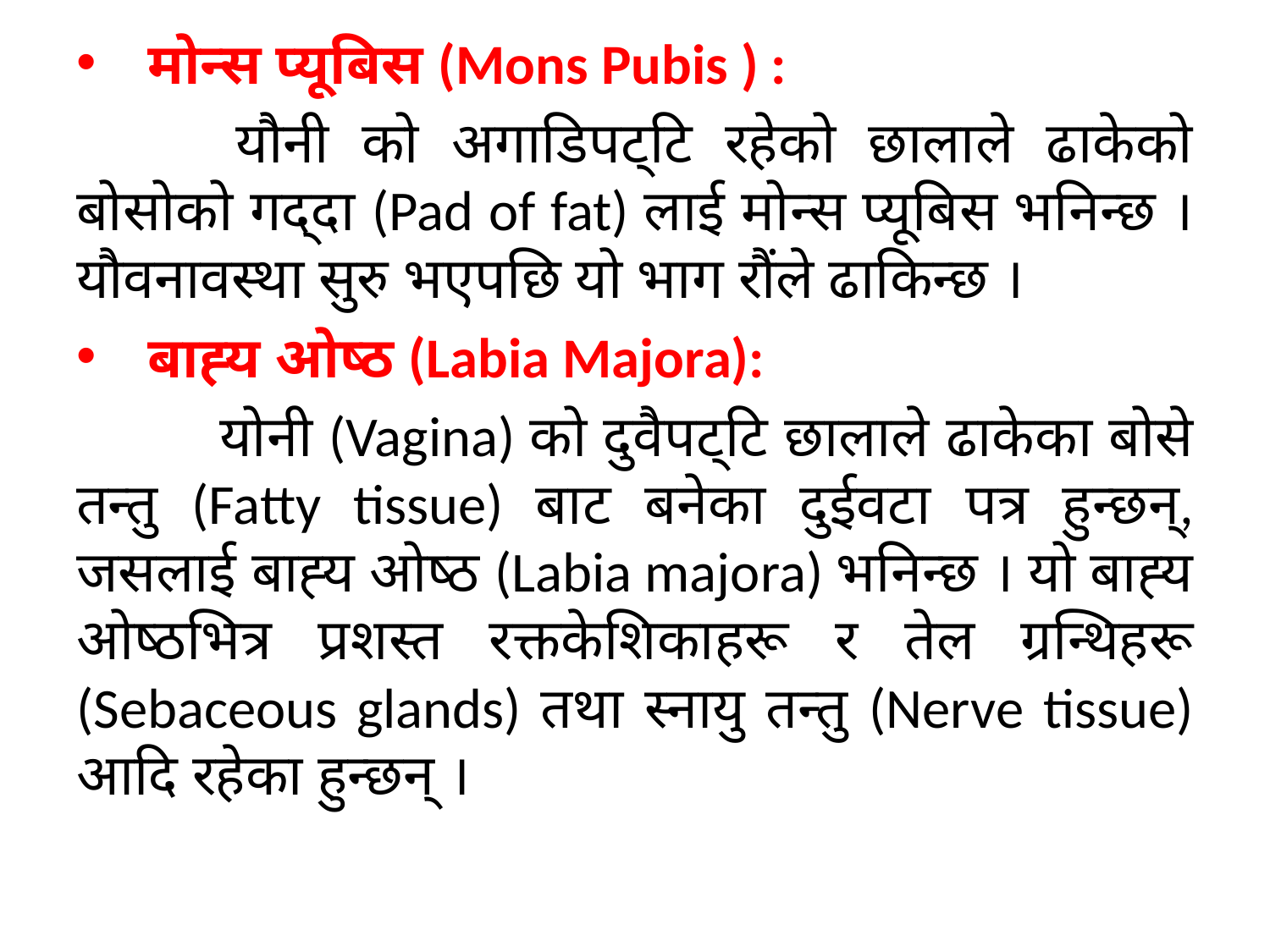

मोन्स प्यूबिस (Mons Pubis ) :
	 यौनी को अगाडिपट्टि रहेको छालाले ढाकेको बोसोको गद्दा (Pad of fat) लाई मोन्स प्यूबिस भनिन्छ । यौवनावस्था सुरु भएपछि यो भाग रौंले ढाकिन्छ ।
बाह्य ओष्ठ (Labia Majora):
	 योनी (Vagina) को दुवैपट्टि छालाले ढाकेका बोसे तन्तु (Fatty tissue) बाट बनेका दुईवटा पत्र हुन्छन्, जसलाई बाह्य ओष्ठ (Labia majora) भनिन्छ । यो बाह्य ओष्ठभित्र प्रशस्त रक्तकेशिकाहरू र तेल ग्रन्थिहरू (Sebaceous glands) तथा स्नायु तन्तु (Nerve tissue) आदि रहेका हुन्छन् ।